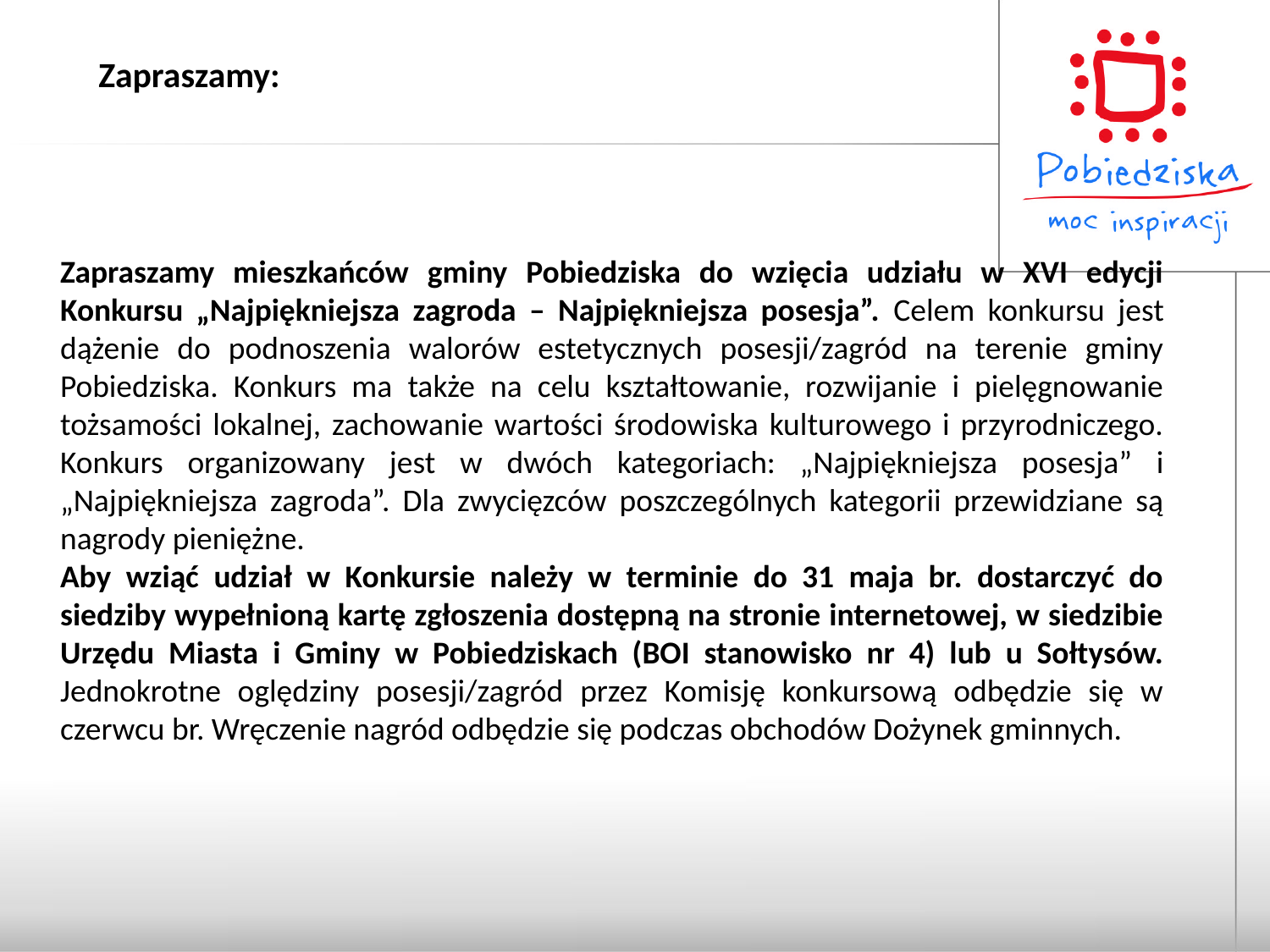

Zapraszamy:

#
Zapraszamy mieszkańców gminy Pobiedziska do wzięcia udziału w XVI edycji Konkursu „Najpiękniejsza zagroda – Najpiękniejsza posesja”. Celem konkursu jest dążenie do podnoszenia walorów estetycznych posesji/zagród na terenie gminy Pobiedziska. Konkurs ma także na celu kształtowanie, rozwijanie i pielęgnowanie tożsamości lokalnej, zachowanie wartości środowiska kulturowego i przyrodniczego. Konkurs organizowany jest w dwóch kategoriach: „Najpiękniejsza posesja” i „Najpiękniejsza zagroda”. Dla zwycięzców poszczególnych kategorii przewidziane są nagrody pieniężne.
Aby wziąć udział w Konkursie należy w terminie do 31 maja br. dostarczyć do siedziby wypełnioną kartę zgłoszenia dostępną na stronie internetowej, w siedzibie Urzędu Miasta i Gminy w Pobiedziskach (BOI stanowisko nr 4) lub u Sołtysów. Jednokrotne oględziny posesji/zagród przez Komisję konkursową odbędzie się w czerwcu br. Wręczenie nagród odbędzie się podczas obchodów Dożynek gminnych.